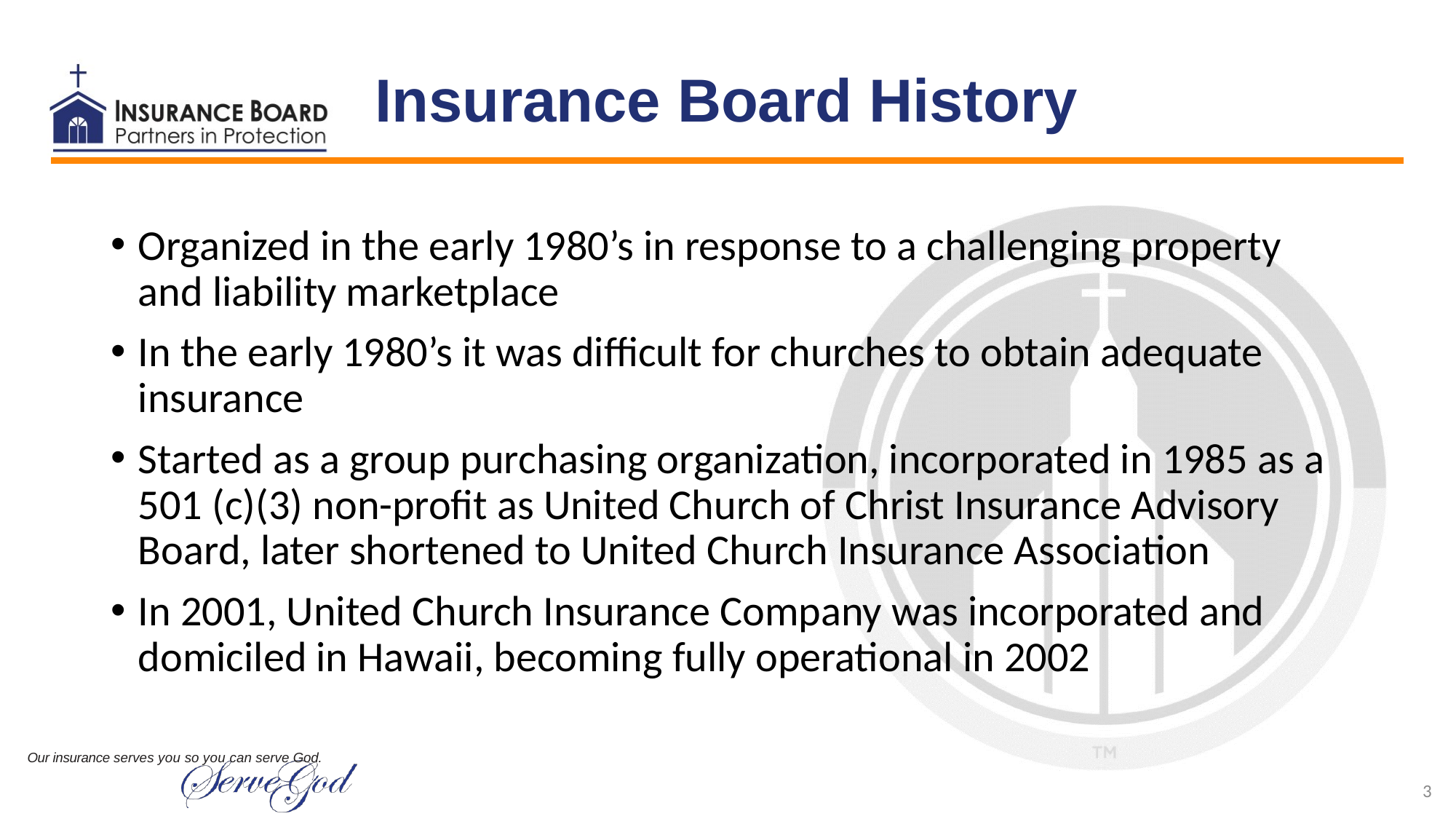

# Insurance Board History
Organized in the early 1980’s in response to a challenging property and liability marketplace
In the early 1980’s it was difficult for churches to obtain adequate insurance
Started as a group purchasing organization, incorporated in 1985 as a 501 (c)(3) non-profit as United Church of Christ Insurance Advisory Board, later shortened to United Church Insurance Association
In 2001, United Church Insurance Company was incorporated and domiciled in Hawaii, becoming fully operational in 2002